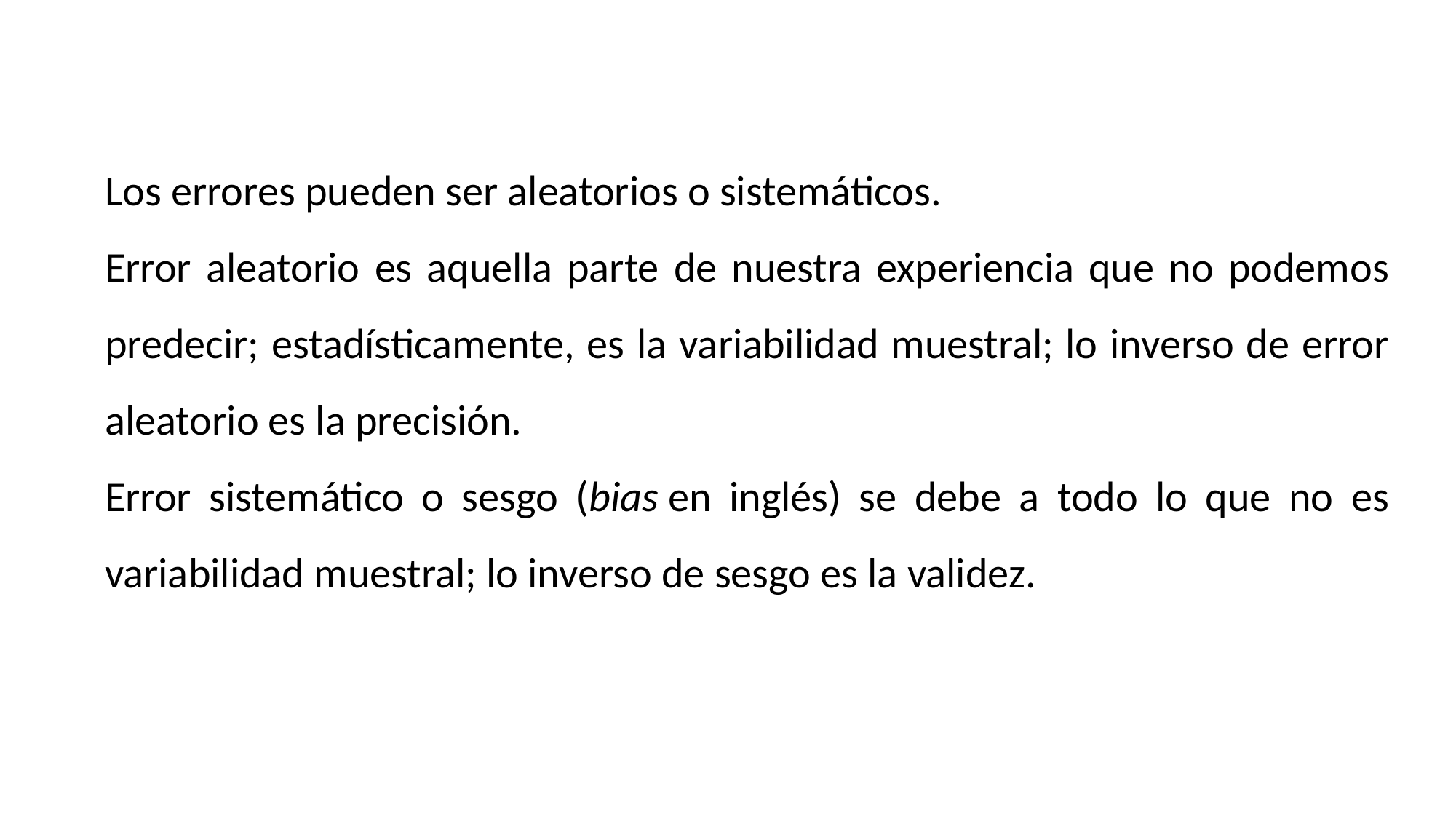

Los errores pueden ser aleatorios o sistemáticos.
Error aleatorio es aquella parte de nuestra experiencia que no podemos predecir; estadísticamente, es la variabilidad muestral; lo inverso de error aleatorio es la precisión.
Error sistemático o sesgo (bias en inglés) se debe a todo lo que no es variabilidad muestral; lo inverso de sesgo es la validez.